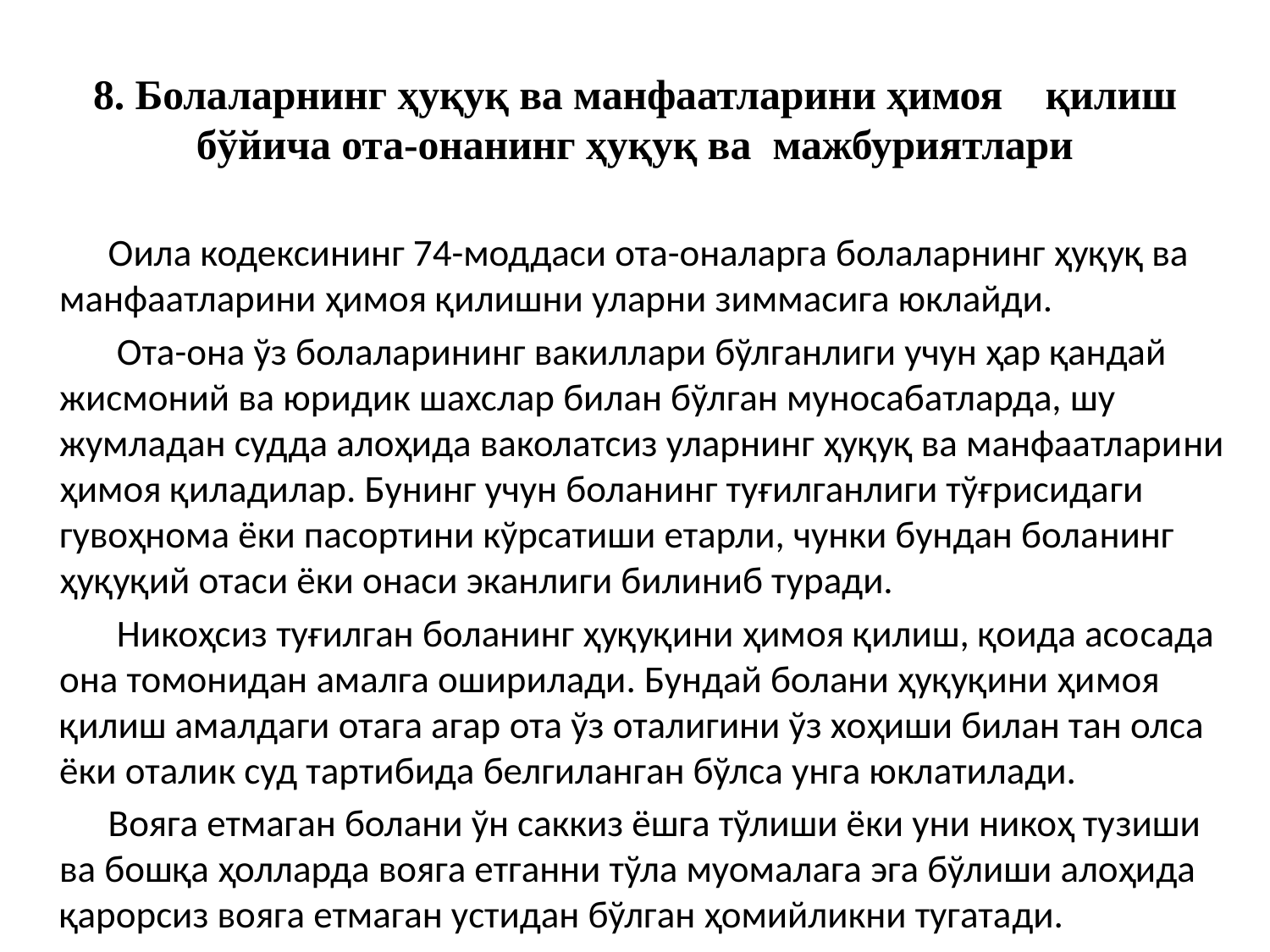

# 8. Болаларнинг ҳуқуқ ва манфаатларини ҳимоя    қилиш бўйича ота-онанинг ҳуқуқ ва  мажбуриятлари
           Оила кодексининг 74-моддаси ота-оналарга болаларнинг ҳуқуқ ва манфаатларини ҳимоя қилишни уларни зиммасига юклайди.
            Ота-она ўз болаларининг вакиллари бўлганлиги учун ҳар қандай жисмоний ва юридик шахслар билан бўлган муносабатларда, шу жумладан судда алоҳида ваколатсиз уларнинг ҳуқуқ ва манфаатлари­ни ҳимоя қиладилар. Бунинг учун боланинг туғилганлиги тўғрисида­ги гувоҳнома ёки пасортини кўрсатиши етарли, чунки бундан бола­нинг ҳуқуқий отаси ёки онаси эканлиги билиниб туради.
            Никоҳсиз туғилган боланинг ҳуқуқини ҳимоя қилиш, қоида асо­сада она томонидан амалга оширилади. Бундай болани ҳуқуқини ҳи­моя қилиш амалдаги отага агар ота ўз оталигини ўз хоҳиши билан тан олса ёки оталик суд тартибида белгиланган бўлса унга юклатилади.
           Вояга етмаган болани ўн саккиз ёшга тўлиши ёки уни никоҳ ту­зиши ва бошқа ҳолларда вояга етганни тўла муомалага эга бўлиши алоҳида қарорсиз вояга етмаган устидан бўлган ҳомийликни тугата­ди.